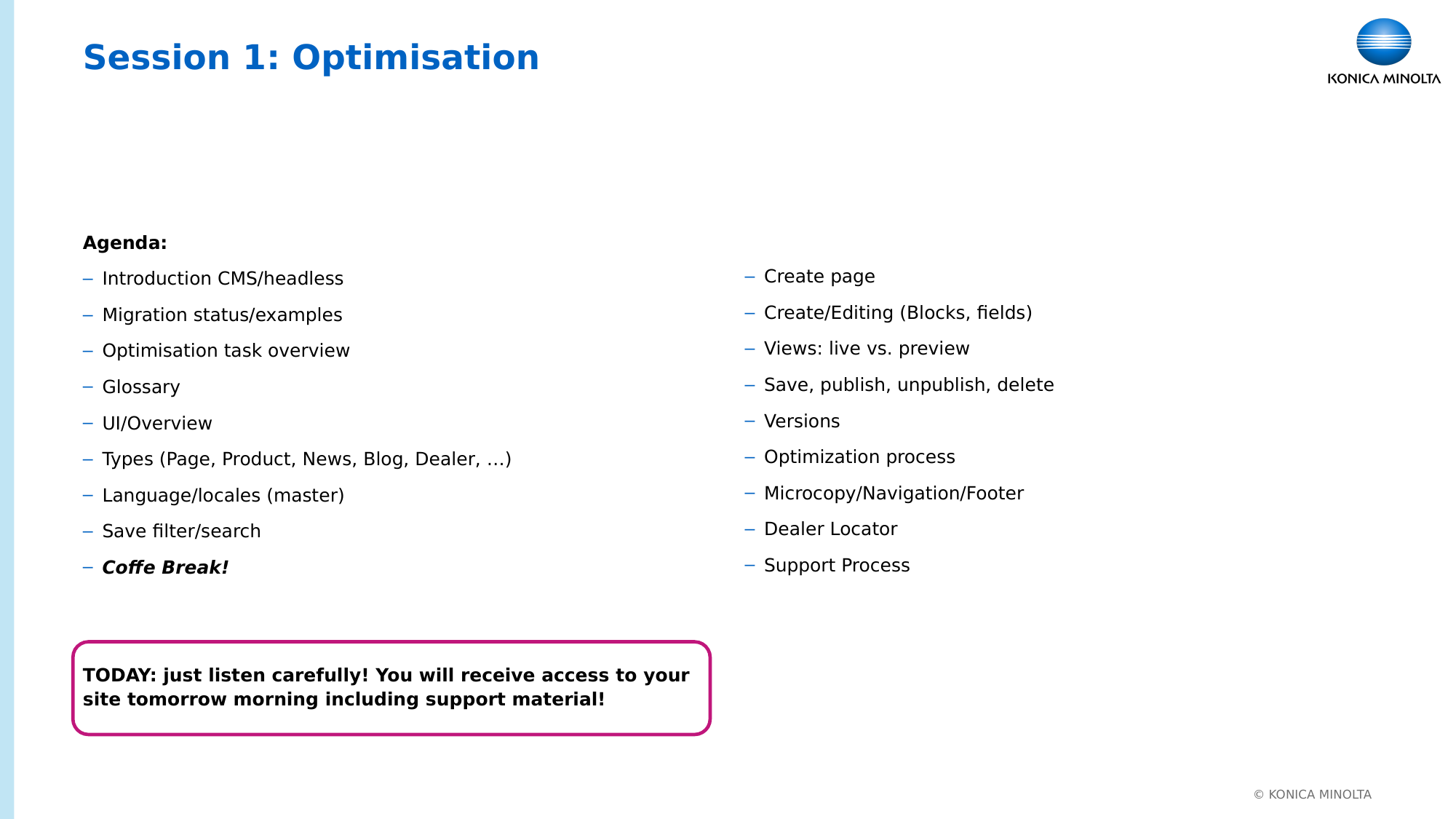

# Session 1: Optimisation
Agenda:
Introduction CMS/headless
Migration status/examples
Optimisation task overview
Glossary
UI/Overview
Types (Page, Product, News, Blog, Dealer, …)
Language/locales (master)
Save filter/search
Coffe Break!

TODAY: just listen carefully! You will receive access to your site tomorrow morning including support material!

Create page
Create/Editing (Blocks, fields)
Views: live vs. preview
Save, publish, unpublish, delete
Versions
Optimization process
Microcopy/Navigation/Footer
Dealer Locator
Support Process

© KONICA MINOLTA